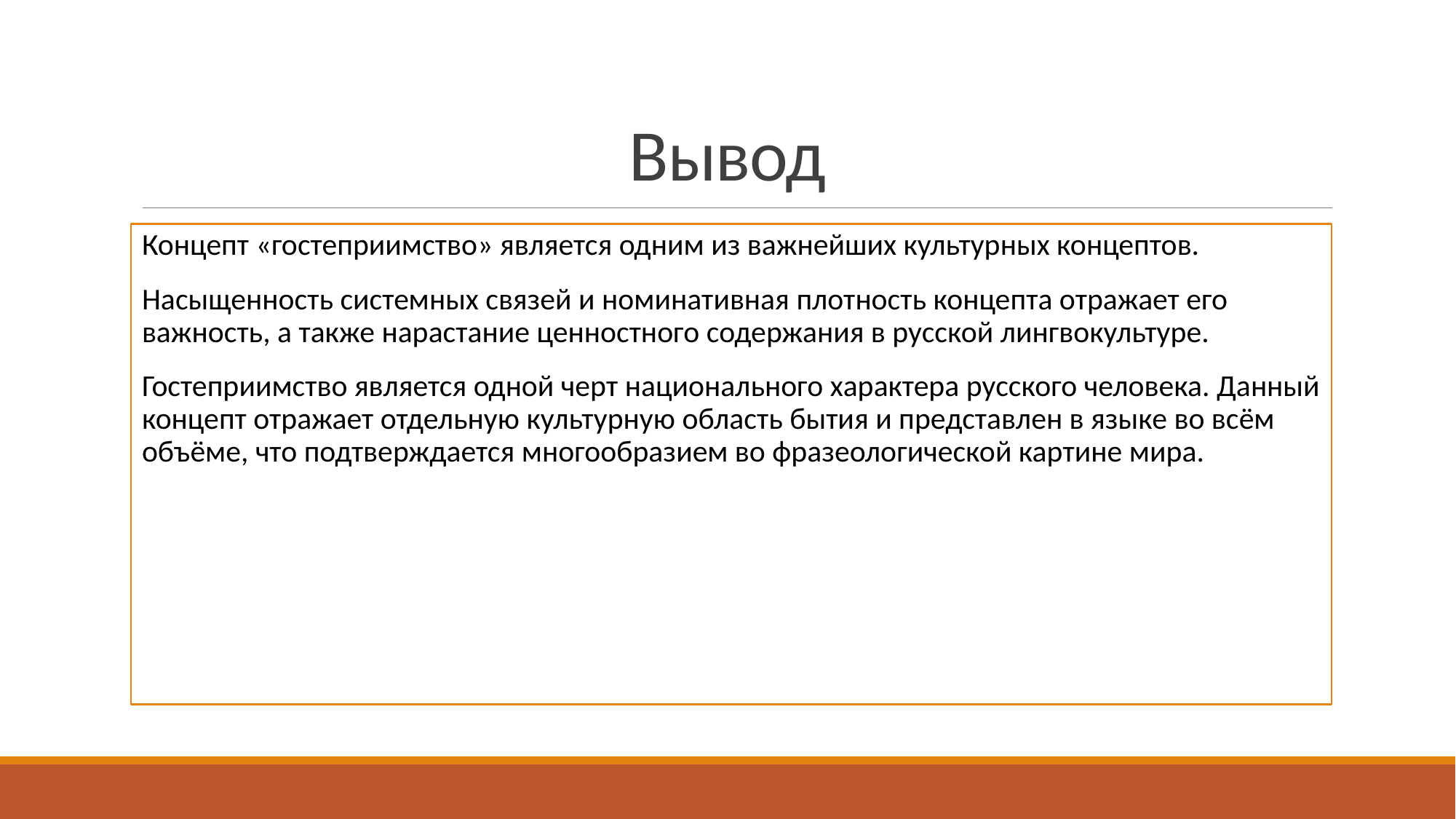

# Вывод
Концепт «гостеприимство» является одним из важнейших культурных концептов.
Насыщенность системных связей и номинативная плотность концепта отражает его важность, а также нарастание ценностного содержания в русской лингвокультуре.
Гостеприимство является одной черт национального характера русского человека. Данный концепт отражает отдельную культурную область бытия и представлен в языке во всём объёме, что подтверждается многообразием во фразеологической картине мира.